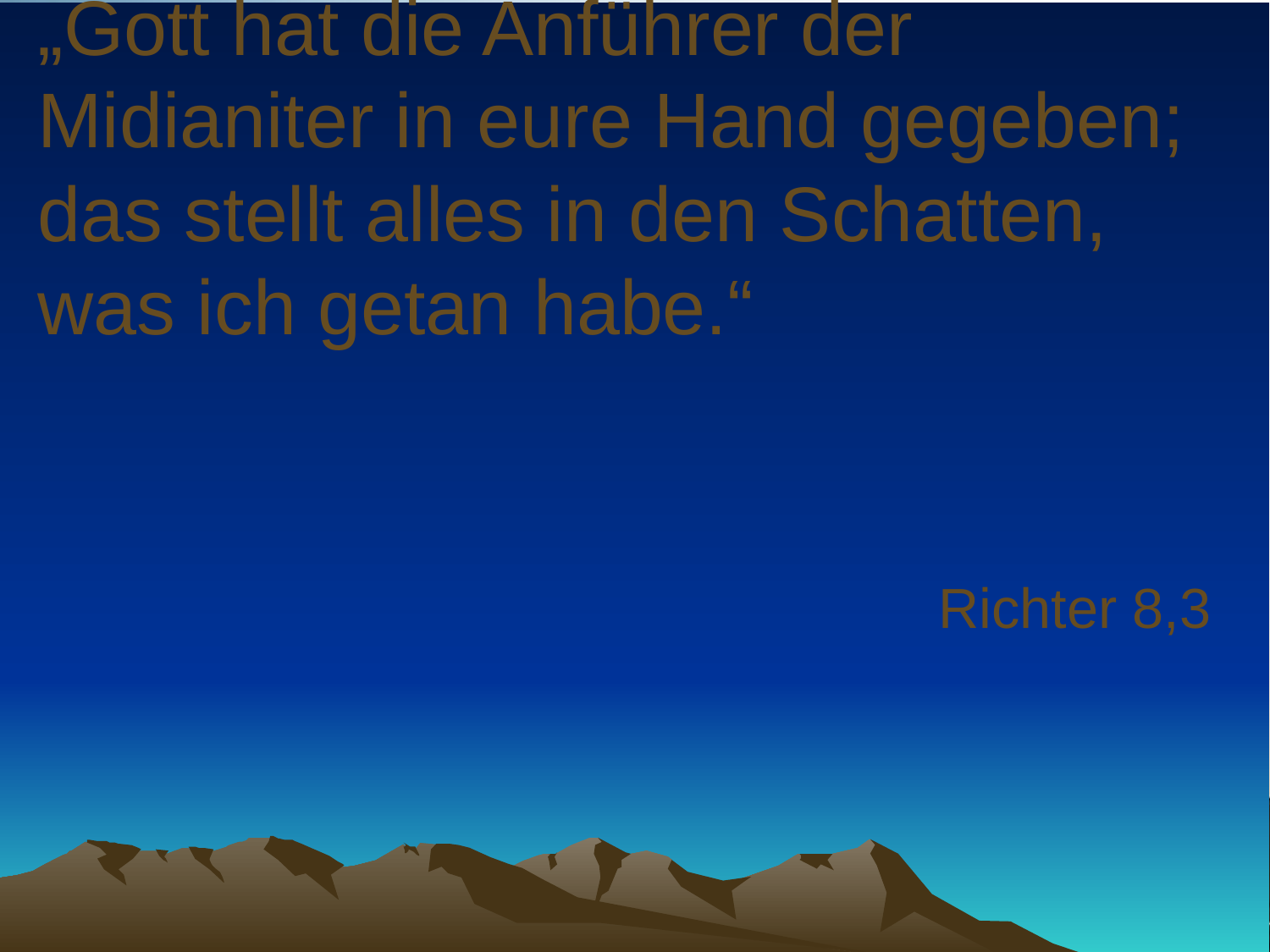

# „Gott hat die Anführer der Midianiter in eure Hand gegeben; das stellt alles in den Schatten, was ich getan habe.“
Richter 8,3